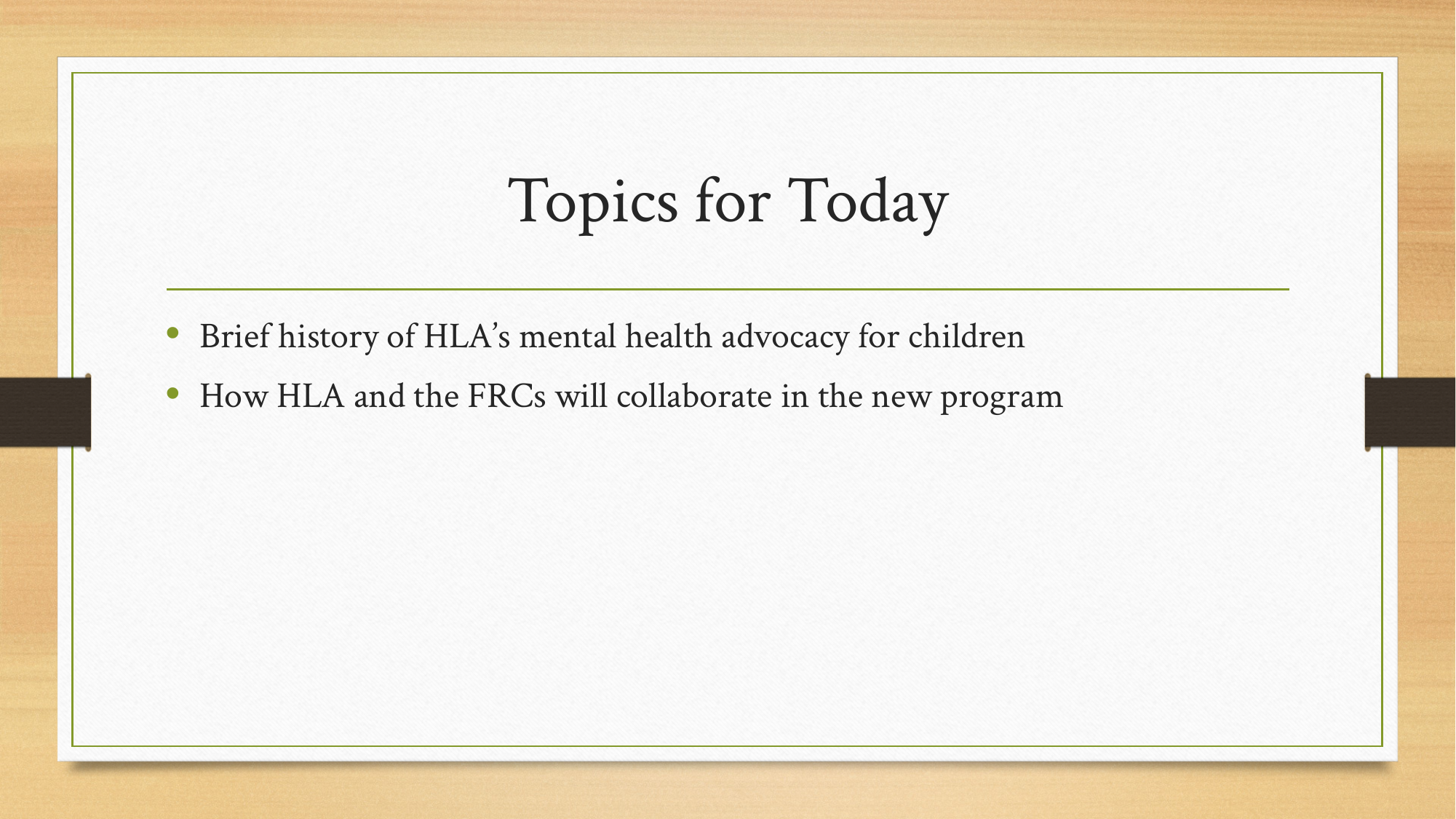

# Topics for Today
Brief history of HLA’s mental health advocacy for children
How HLA and the FRCs will collaborate in the new program